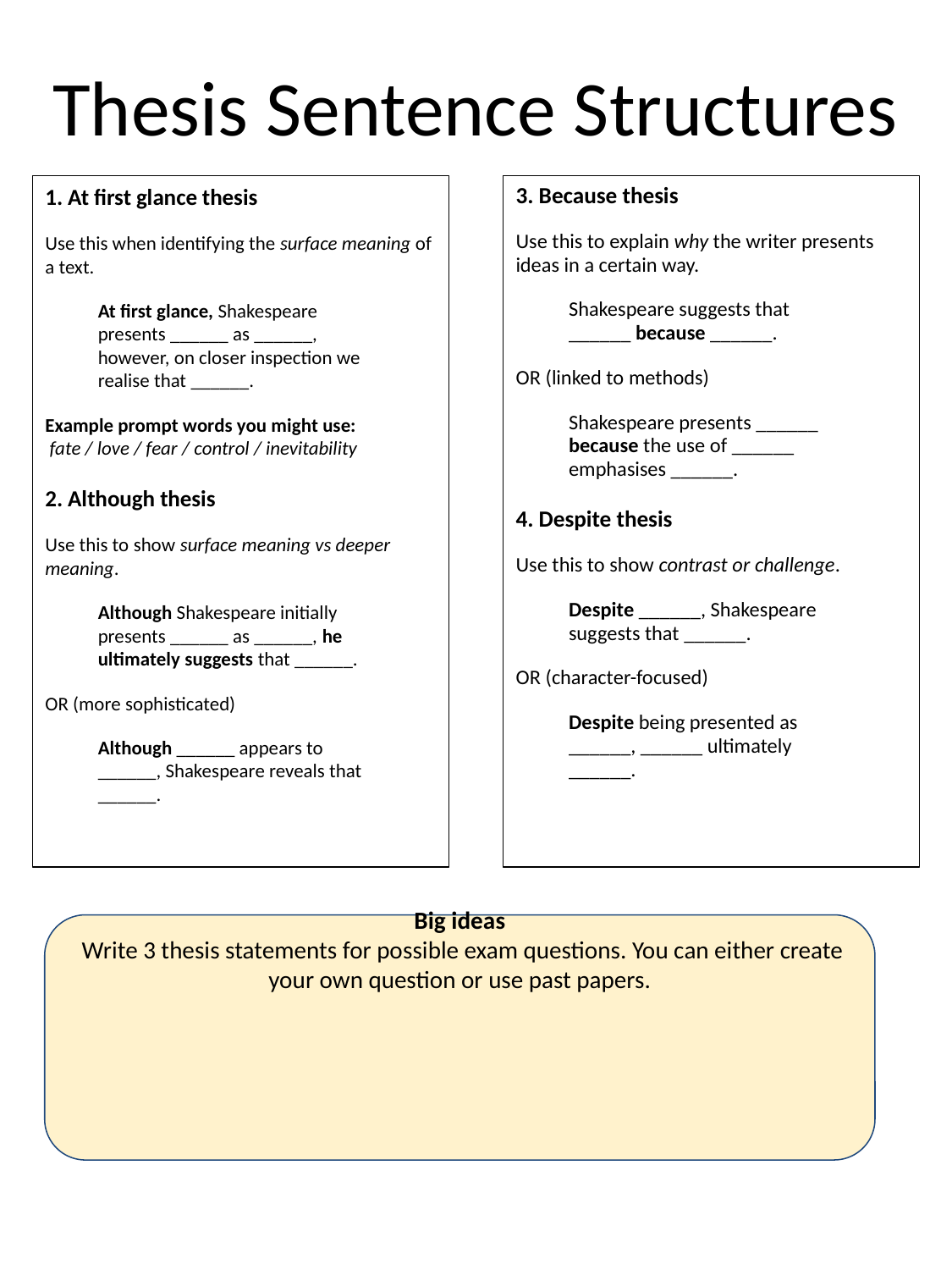

# Thesis Sentence Structures
1. At first glance thesis
Use this when identifying the surface meaning of a text.
At first glance, Shakespeare presents ______ as ______, however, on closer inspection we realise that ______.
Example prompt words you might use:
 fate / love / fear / control / inevitability
2. Although thesis
Use this to show surface meaning vs deeper meaning.
Although Shakespeare initially presents ______ as ______, he ultimately suggests that ______.
OR (more sophisticated)
Although ______ appears to ______, Shakespeare reveals that ______.
3. Because thesis
Use this to explain why the writer presents ideas in a certain way.
Shakespeare suggests that ______ because ______.
OR (linked to methods)
Shakespeare presents ______ because the use of ______ emphasises ______.
4. Despite thesis
Use this to show contrast or challenge.
Despite ______, Shakespeare suggests that ______.
OR (character-focused)
Despite being presented as ______, ______ ultimately ______.

Big ideas
 Write 3 thesis statements for possible exam questions. You can either create your own question or use past papers.